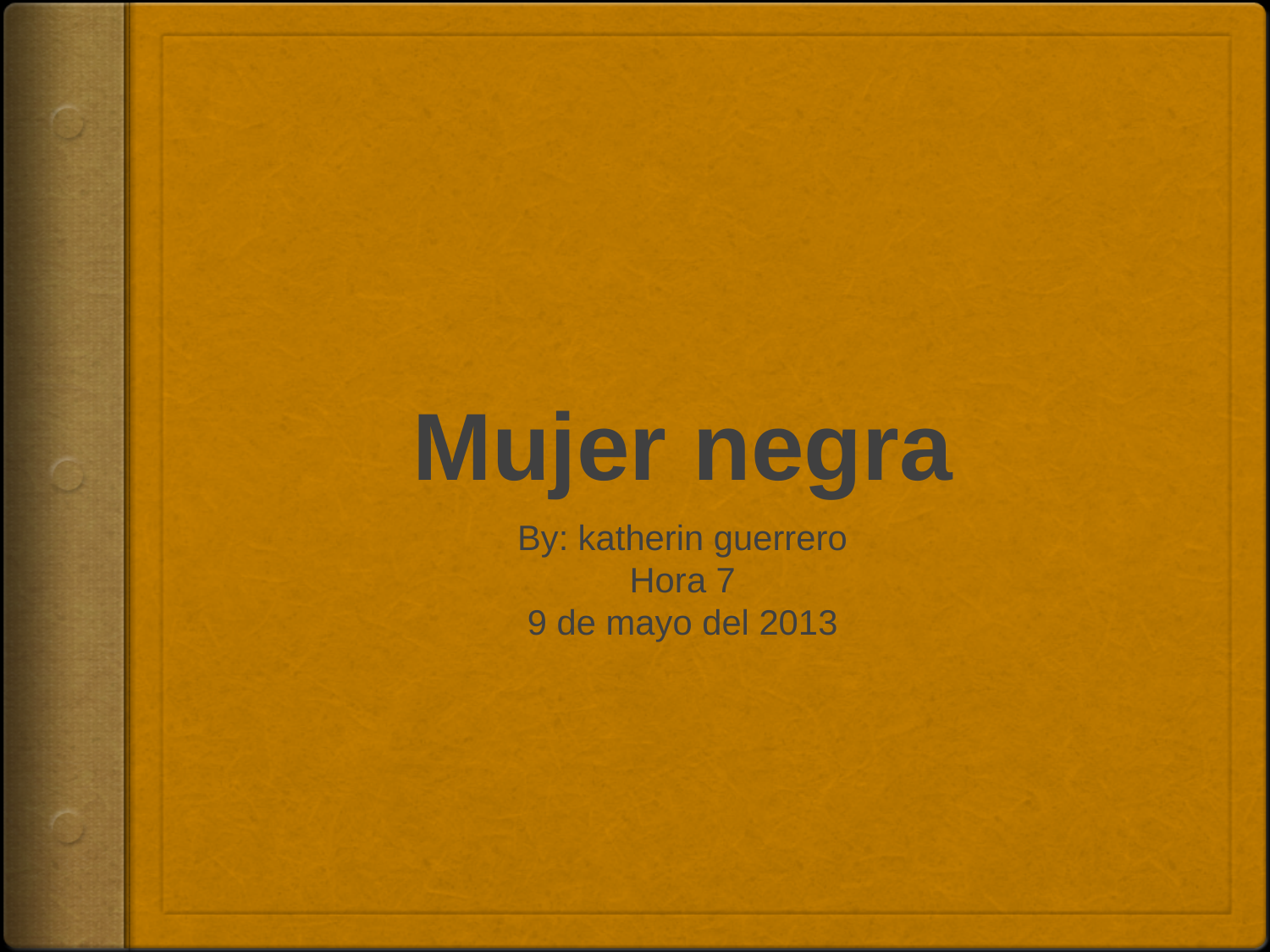

# Mujer negra
By: katherin guerrero
Hora 7
9 de mayo del 2013